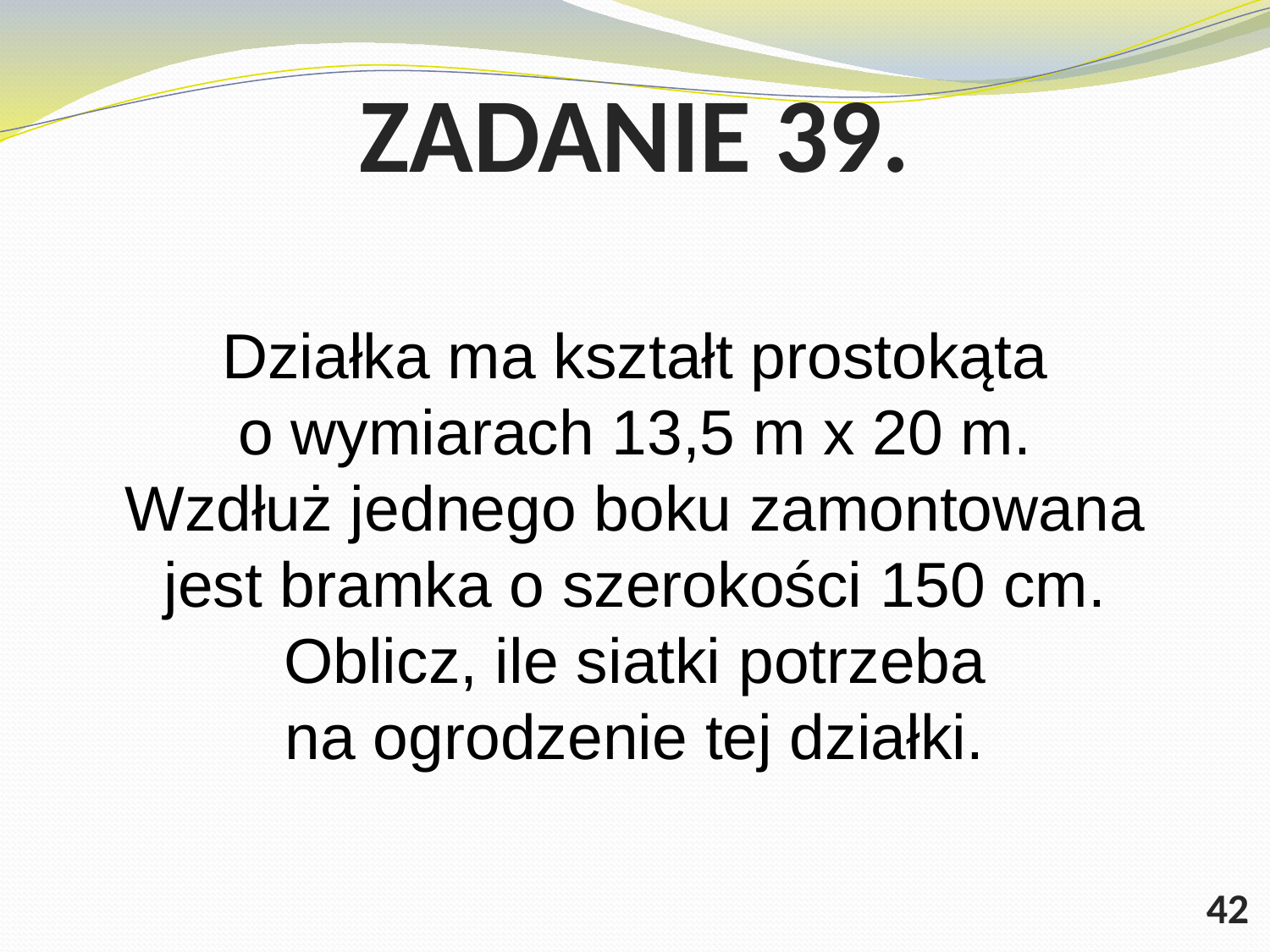

# ZADANIE 39.
Działka ma kształt prostokąta o wymiarach 13,5 m x 20 m. Wzdłuż jednego boku zamontowana jest bramka o szerokości 150 cm. Oblicz, ile siatki potrzeba na ogrodzenie tej działki.
42